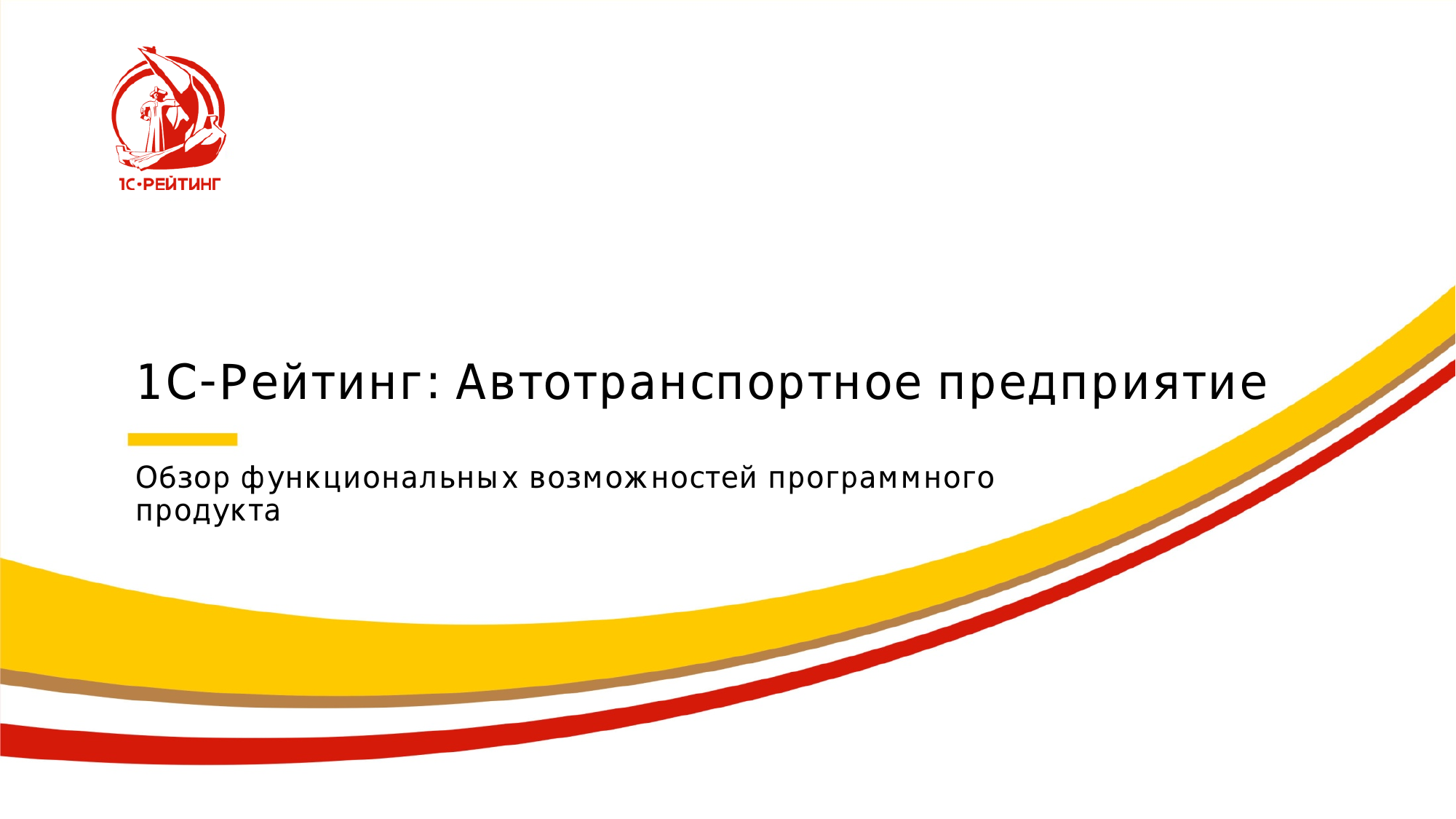

# 1С-Рейтинг: Автотранспортное предприятие
Обзор функциональных возможностей программного продукта